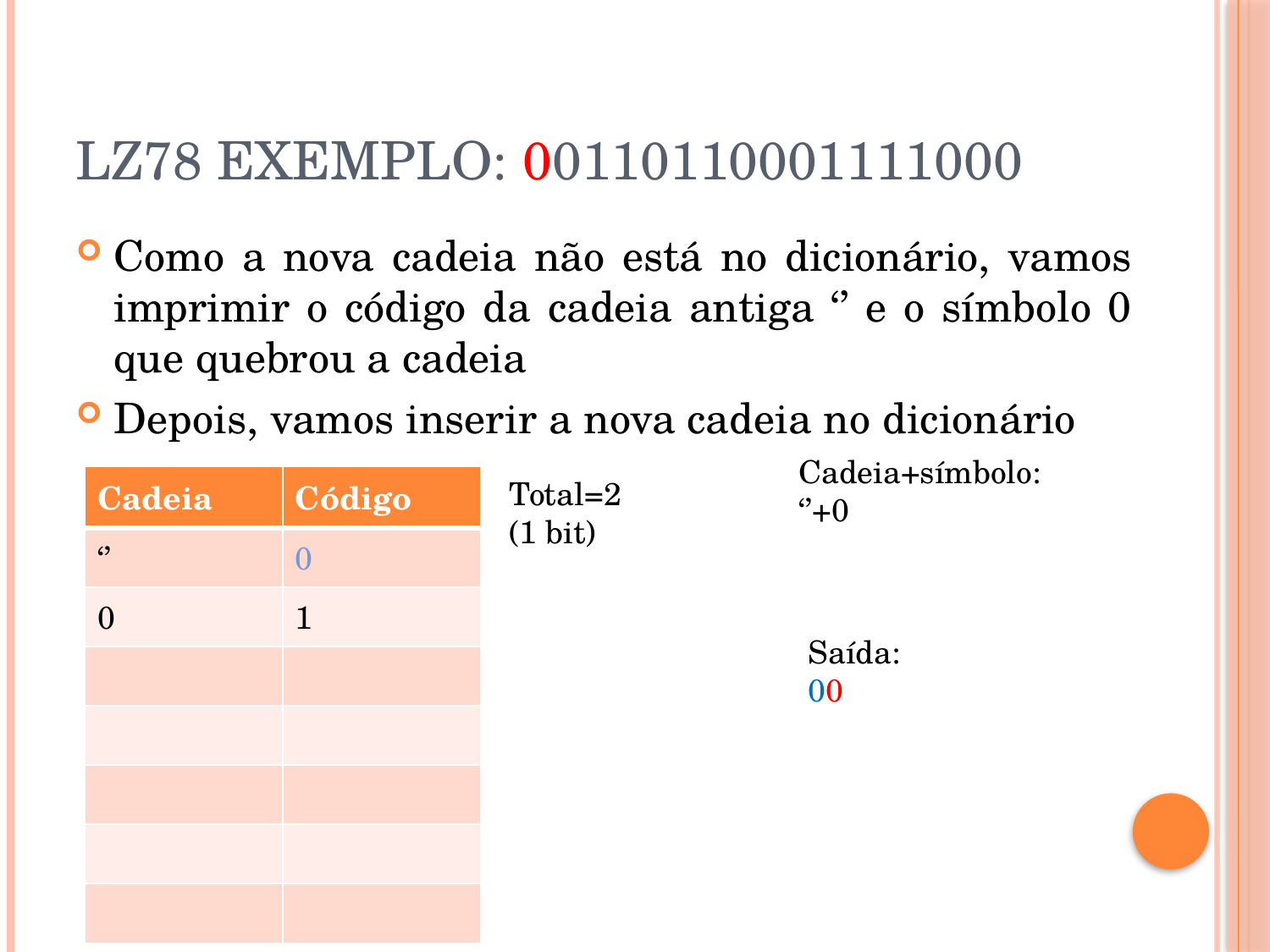

# LZ78 Exemplo: 00110110001111000
Como a nova cadeia não está no dicionário, vamos imprimir o código da cadeia antiga ‘’ e o símbolo 0 que quebrou a cadeia
Depois, vamos inserir a nova cadeia no dicionário
Cadeia+símbolo:
‘’+0
| Cadeia | Código |
| --- | --- |
| ‘’ | 0 |
| 0 | 1 |
|  |  |
|  |  |
|  |  |
|  |  |
|  |  |
Total=2
(1 bit)
Saída:
00